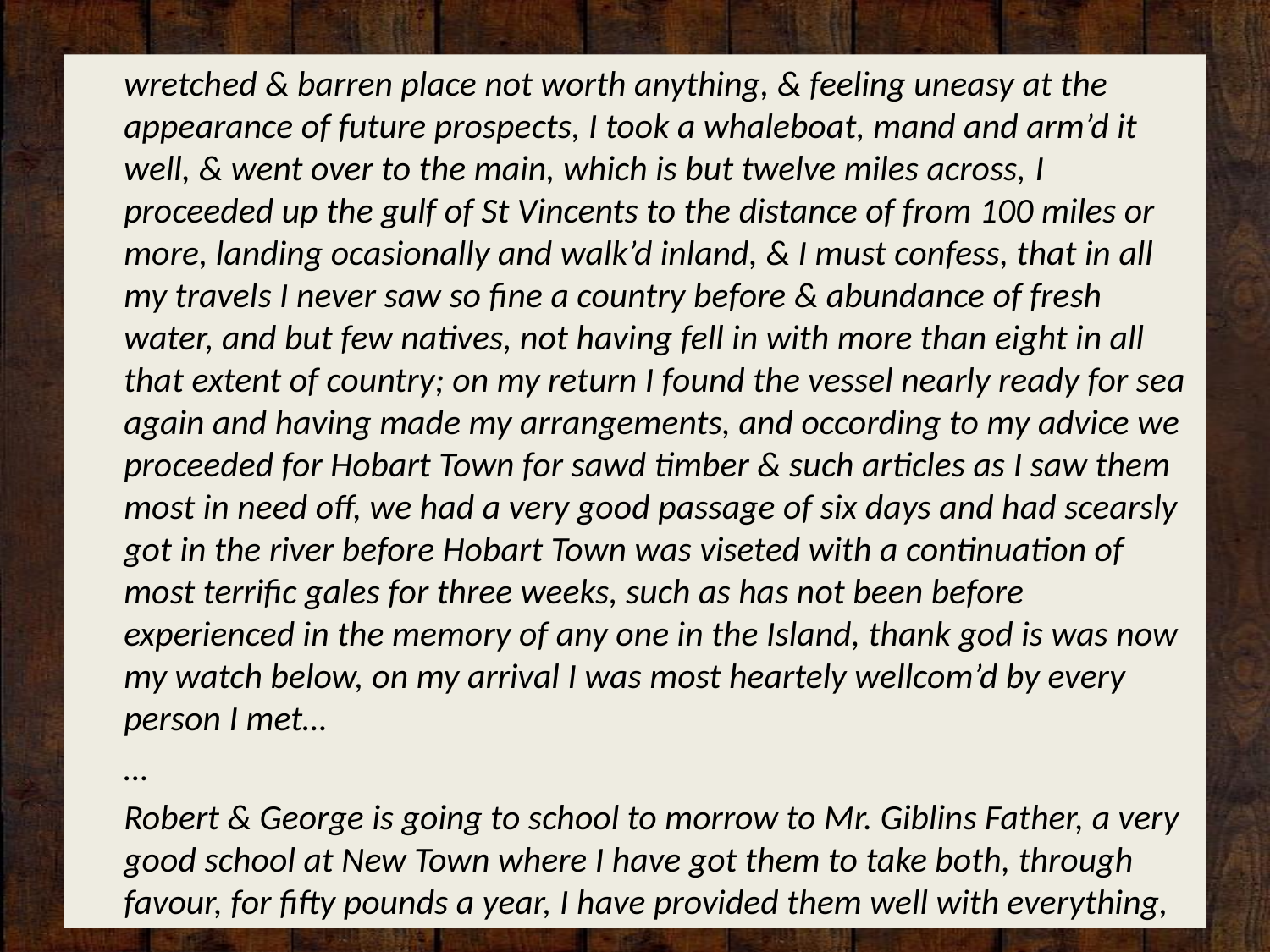

wretched & barren place not worth anything, & feeling uneasy at the appearance of future prospects, I took a whaleboat, mand and arm’d it well, & went over to the main, which is but twelve miles across, I proceeded up the gulf of St Vincents to the distance of from 100 miles or more, landing ocasionally and walk’d inland, & I must confess, that in all my travels I never saw so fine a country before & abundance of fresh water, and but few natives, not having fell in with more than eight in all that extent of country; on my return I found the vessel nearly ready for sea again and having made my arrangements, and occording to my advice we proceeded for Hobart Town for sawd timber & such articles as I saw them most in need off, we had a very good passage of six days and had scearsly got in the river before Hobart Town was viseted with a continuation of most terrific gales for three weeks, such as has not been before experienced in the memory of any one in the Island, thank god is was now my watch below, on my arrival I was most heartely wellcom’d by every person I met…
	…
	Robert & George is going to school to morrow to Mr. Giblins Father, a very good school at New Town where I have got them to take both, through favour, for fifty pounds a year, I have provided them well with everything,